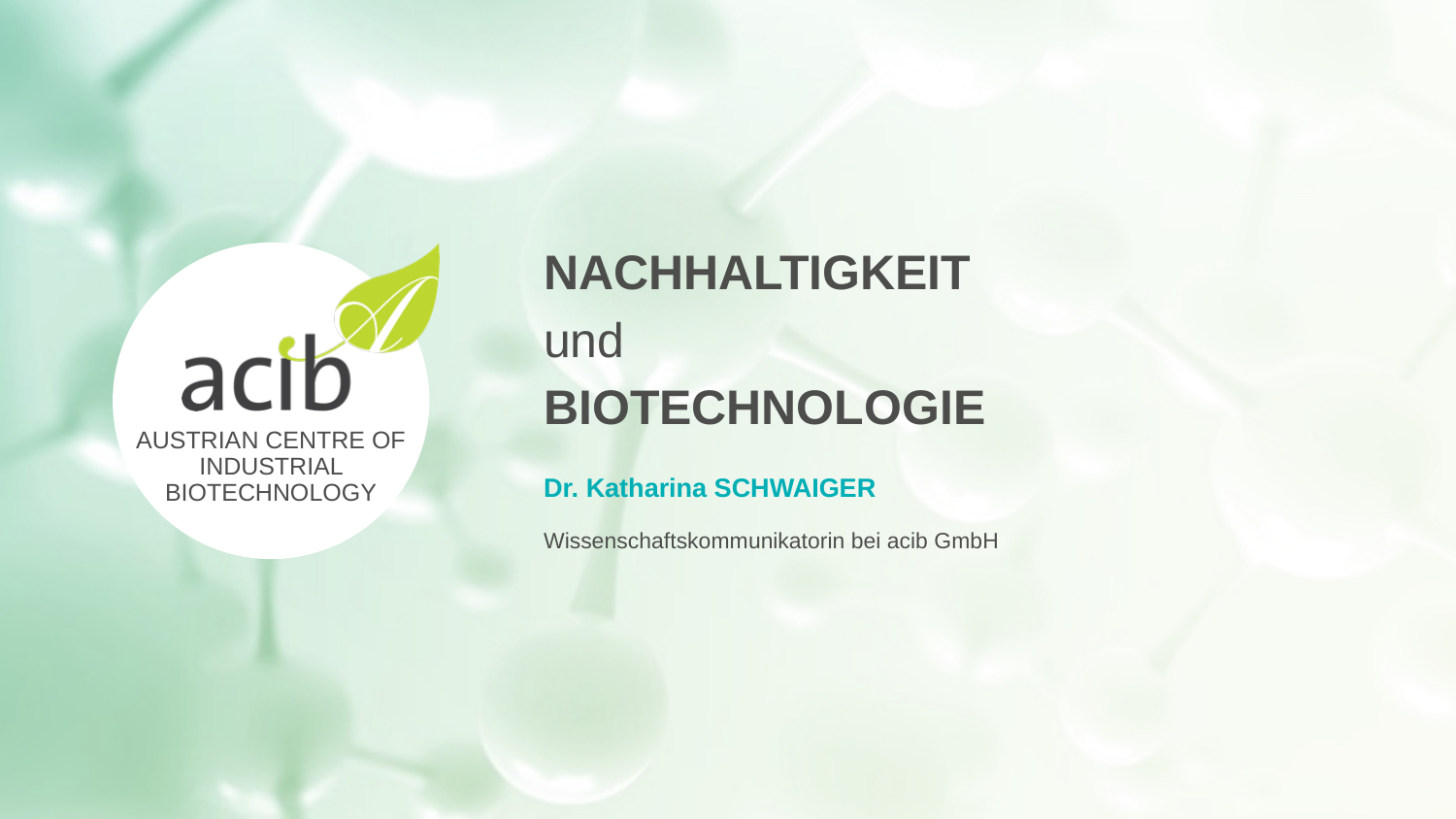

NACHHALTIGKEIT
und
BIOTECHNOLOGIE
Dr. Katharina SCHWAIGER
Wissenschaftskommunikatorin bei acib GmbH